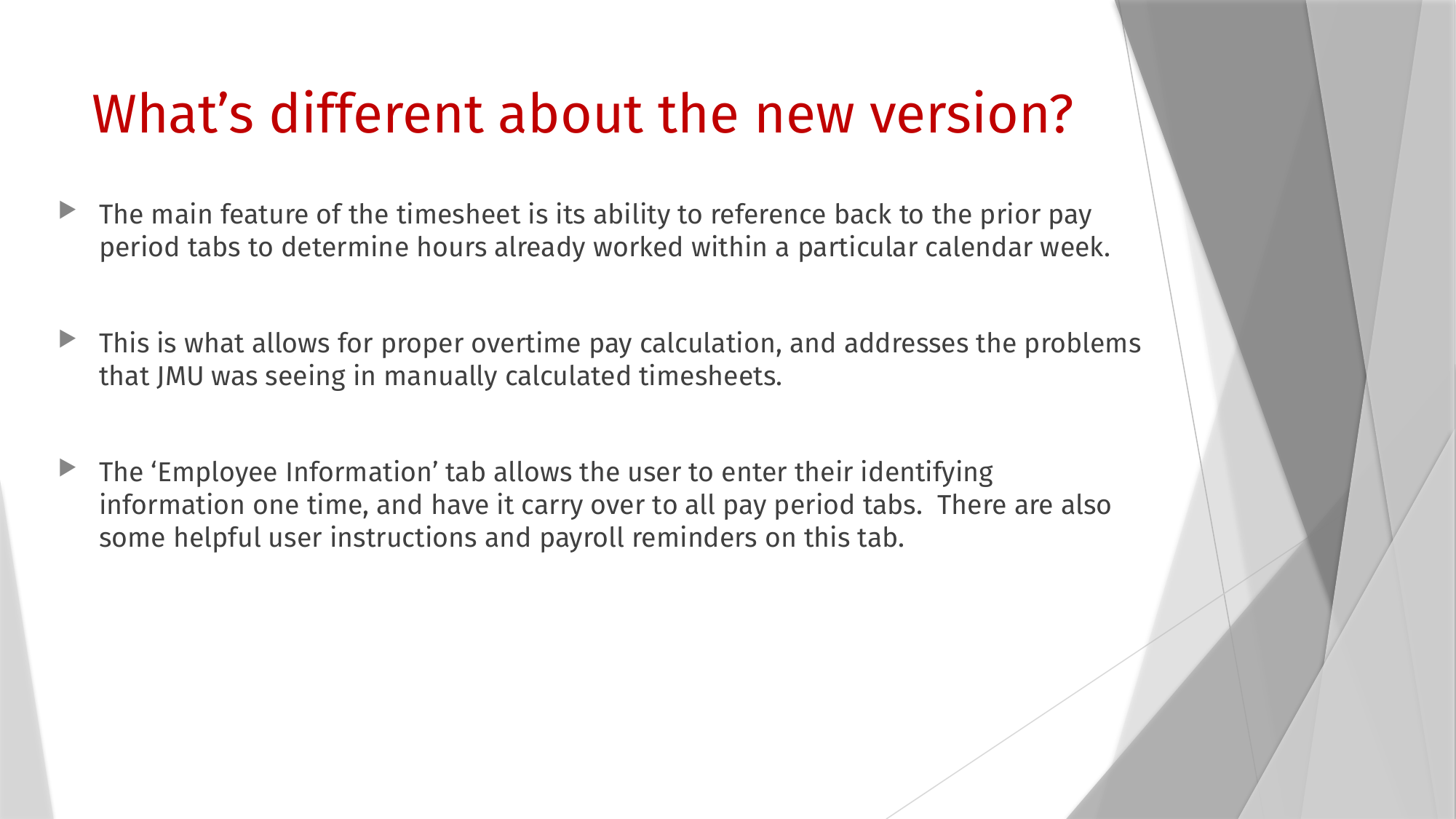

# What’s different about the new version?
The main feature of the timesheet is its ability to reference back to the prior pay period tabs to determine hours already worked within a particular calendar week.

This is what allows for proper overtime pay calculation, and addresses the problems that JMU was seeing in manually calculated timesheets.

The ‘Employee Information’ tab allows the user to enter their identifying information one time, and have it carry over to all pay period tabs.  There are also some helpful user instructions and payroll reminders on this tab.